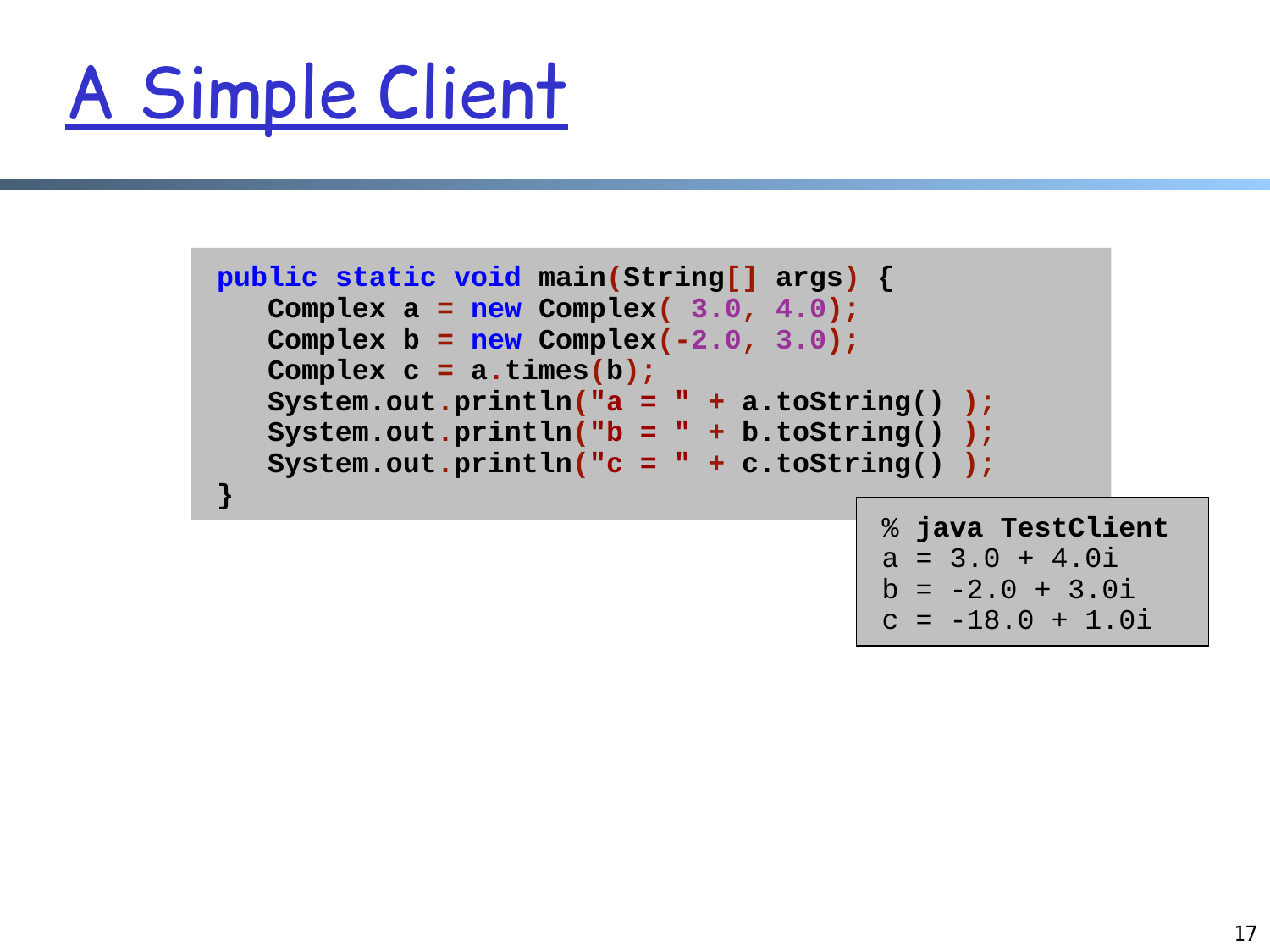

A Simple Client
public static void main(String[] args) {
   Complex a = new Complex( 3.0, 4.0);
   Complex b = new Complex(-2.0, 3.0);
   Complex c = a.times(b);
   System.out.println("a = " + a.toString() );
   System.out.println("b = " + b.toString() );
   System.out.println("c = " + c.toString() );
}
% java TestClient
a = 3.0 + 4.0i
b = -2.0 + 3.0i
c = -18.0 + 1.0i
17